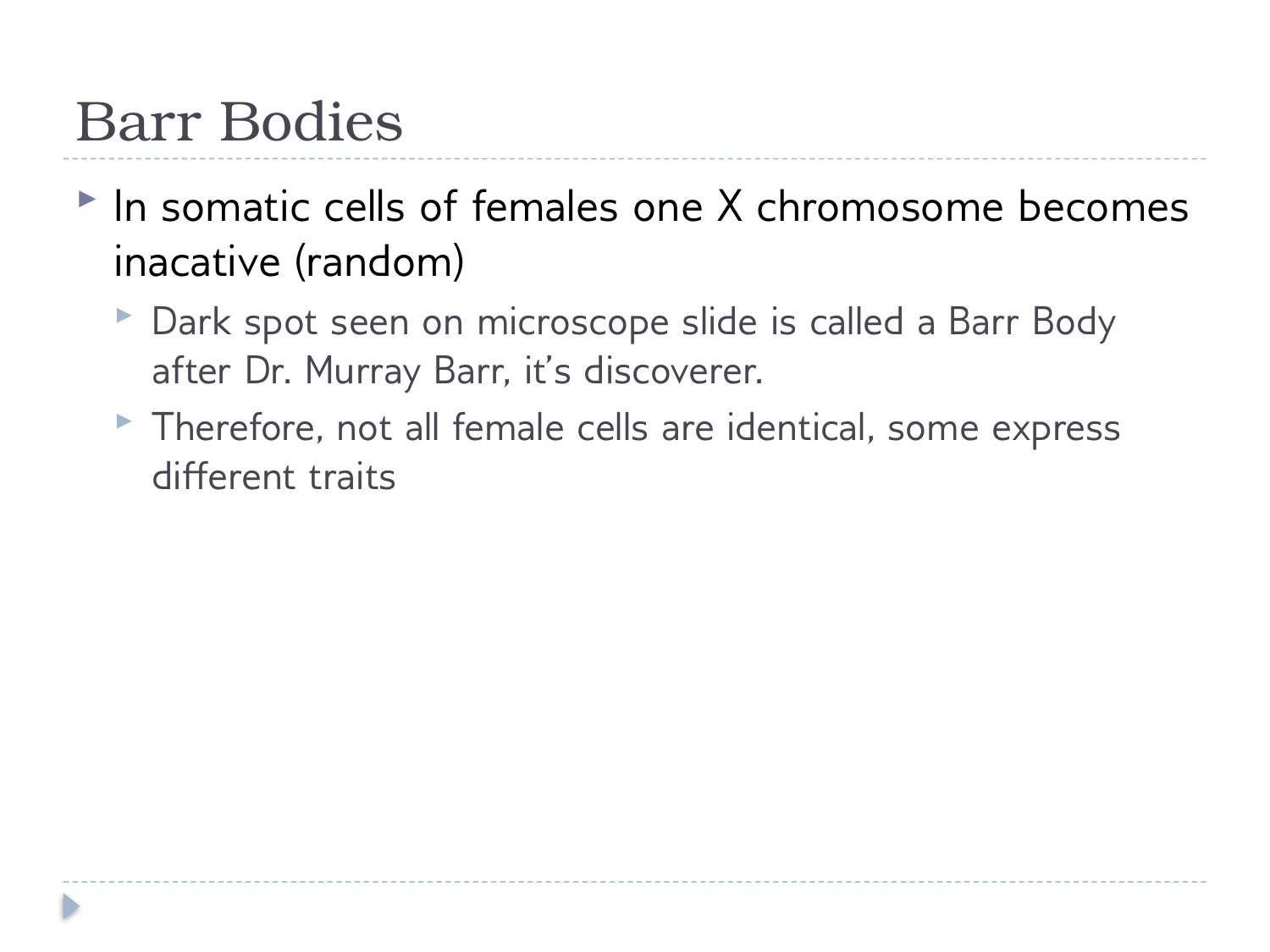

# Barr Bodies
In somatic cells of females one X chromosome becomes inacative (random)
Dark spot seen on microscope slide is called a Barr Body after Dr. Murray Barr, it’s discoverer.
Therefore, not all female cells are identical, some express different traits